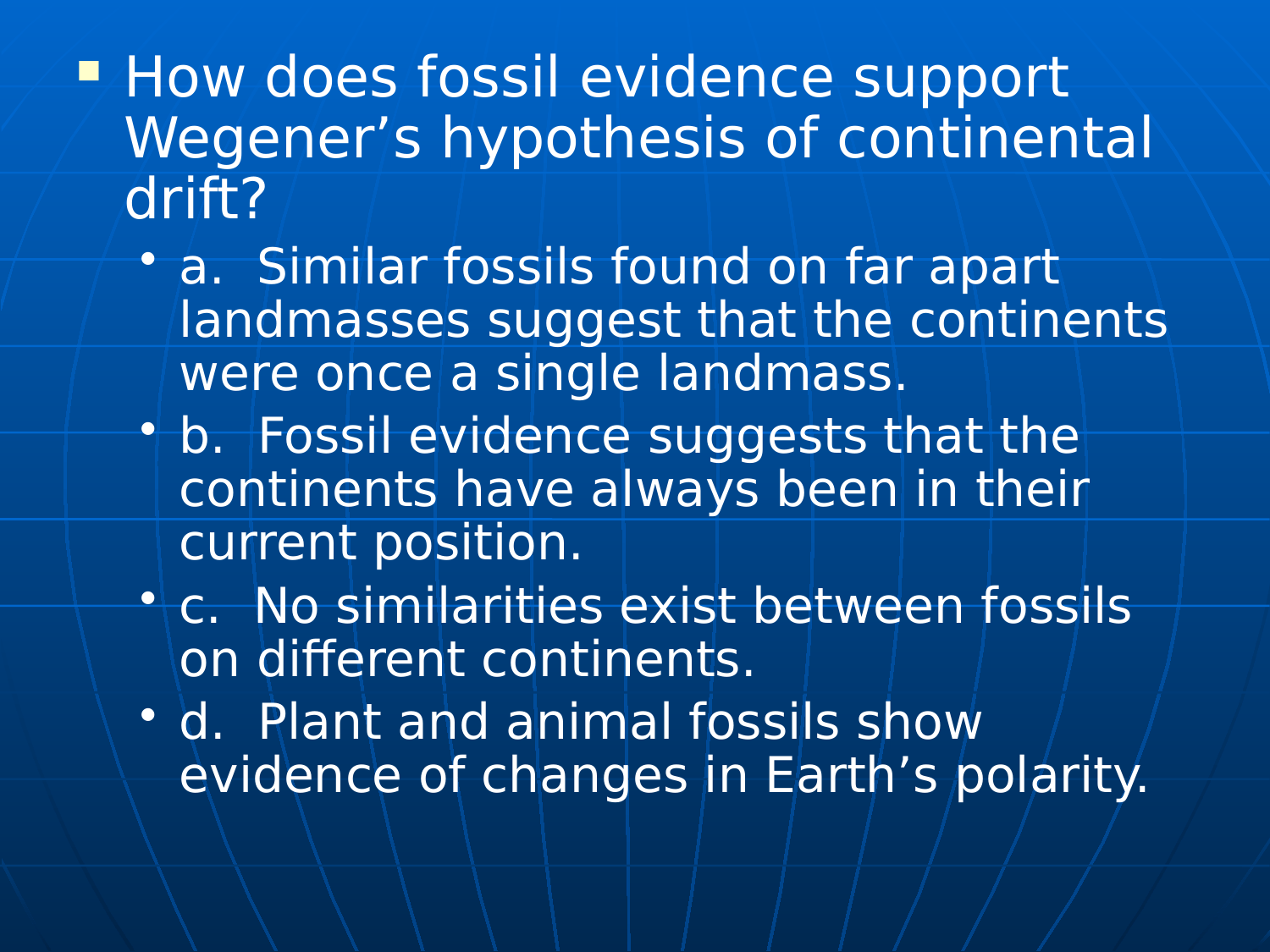

How does fossil evidence support Wegener’s hypothesis of continental drift?
a.  Similar fossils found on far apart landmasses suggest that the continents were once a single landmass.
b.  Fossil evidence suggests that the continents have always been in their current position.
c.  No similarities exist between fossils on different continents.
d.  Plant and animal fossils show evidence of changes in Earth’s polarity.